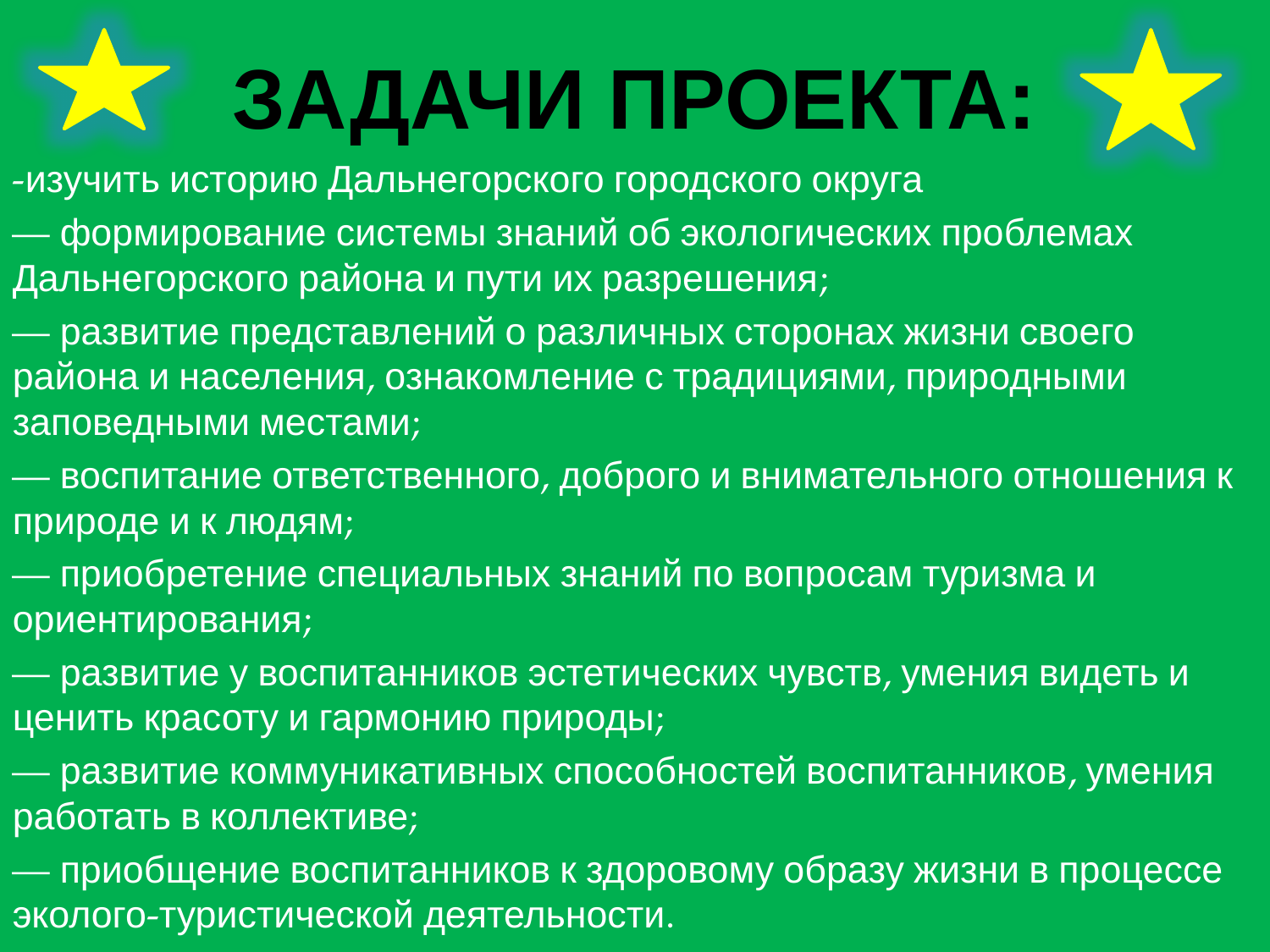

# Задачи проекта:

-изучить историю Дальнегорского городского округа
— формирование системы знаний об экологических проблемах  Дальнегорского района и пути их разрешения;
— развитие представлений о различных сторонах жизни своего района и населения, ознакомление с традициями, природными заповедными местами;
— воспитание ответственного, доброго и внимательного отношения к природе и к людям;
— приобретение специальных знаний по вопросам туризма и ориентирования;
— развитие у воспитанников эстетических чувств, умения видеть и ценить красоту и гармонию природы;
— развитие коммуникативных способностей воспитанников, умения работать в коллективе;
— приобщение воспитанников к здоровому образу жизни в процессе эколого-туристической деятельности.